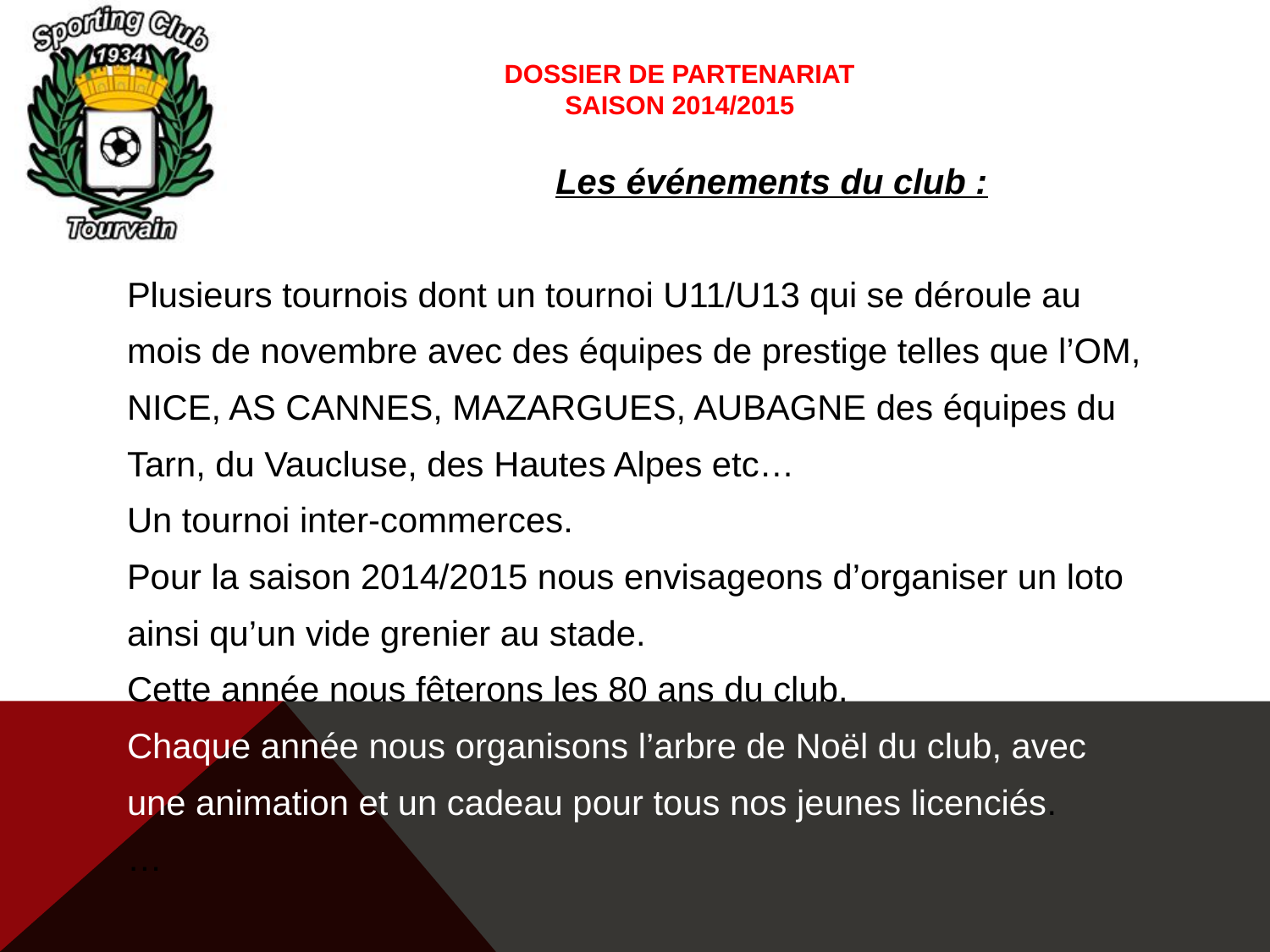

# DOSSIER DE PARTENARIAT Saison 2014/2015
				Les événements du club :

Plusieurs tournois dont un tournoi U11/U13 qui se déroule au
mois de novembre avec des équipes de prestige telles que l’OM,
NICE, AS CANNES, MAZARGUES, AUBAGNE des équipes du
Tarn, du Vaucluse, des Hautes Alpes etc…
Un tournoi inter-commerces.
Pour la saison 2014/2015 nous envisageons d’organiser un loto
ainsi qu’un vide grenier au stade.
Cette année nous fêterons les 80 ans du club.
Chaque année nous organisons l’arbre de Noël du club, avec
une animation et un cadeau pour tous nos jeunes licenciés.
…